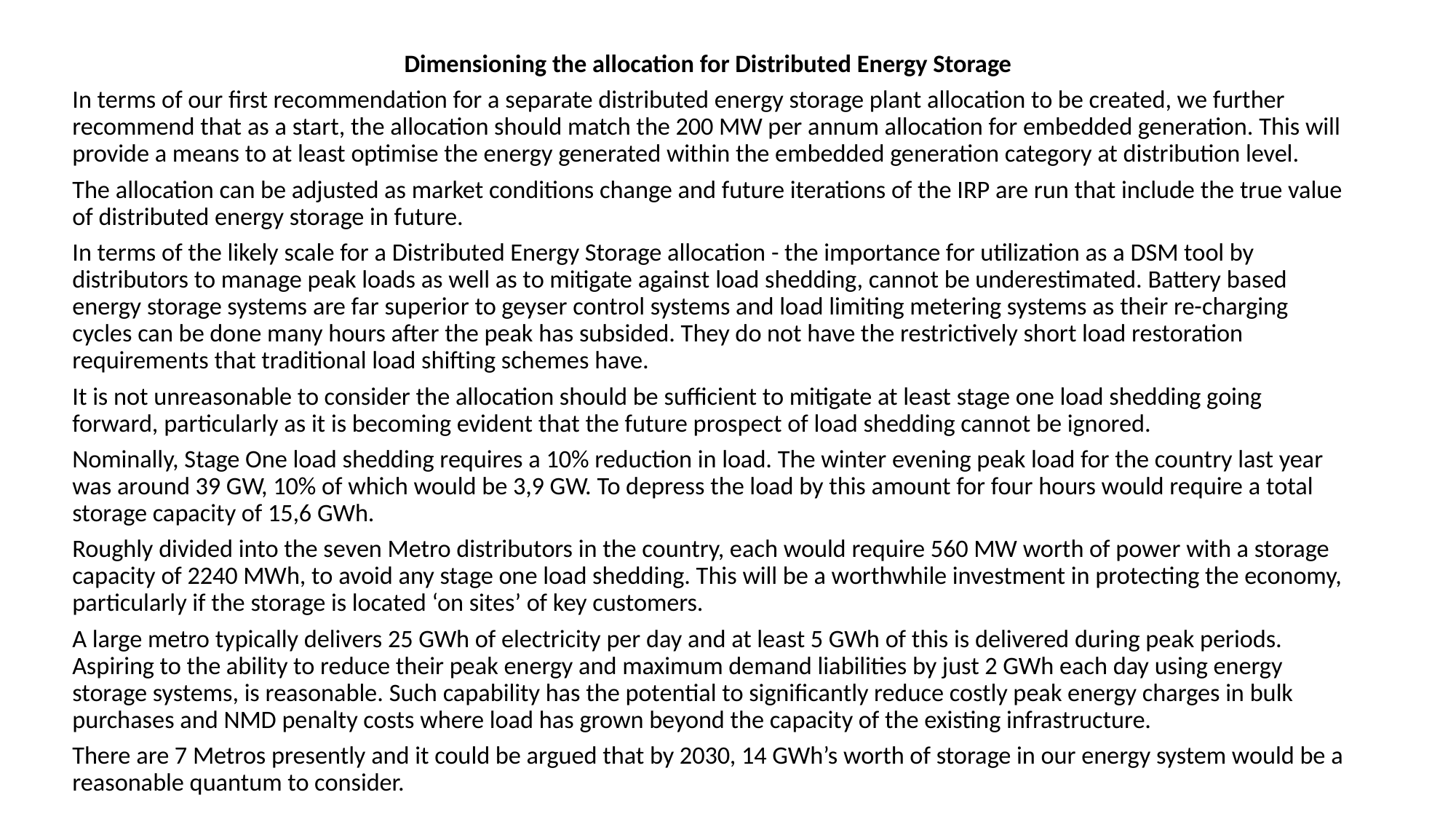

Dimensioning the allocation for Distributed Energy Storage
In terms of our first recommendation for a separate distributed energy storage plant allocation to be created, we further recommend that as a start, the allocation should match the 200 MW per annum allocation for embedded generation. This will provide a means to at least optimise the energy generated within the embedded generation category at distribution level.
The allocation can be adjusted as market conditions change and future iterations of the IRP are run that include the true value of distributed energy storage in future.
In terms of the likely scale for a Distributed Energy Storage allocation - the importance for utilization as a DSM tool by distributors to manage peak loads as well as to mitigate against load shedding, cannot be underestimated. Battery based energy storage systems are far superior to geyser control systems and load limiting metering systems as their re-charging cycles can be done many hours after the peak has subsided. They do not have the restrictively short load restoration requirements that traditional load shifting schemes have.
It is not unreasonable to consider the allocation should be sufficient to mitigate at least stage one load shedding going forward, particularly as it is becoming evident that the future prospect of load shedding cannot be ignored.
Nominally, Stage One load shedding requires a 10% reduction in load. The winter evening peak load for the country last year was around 39 GW, 10% of which would be 3,9 GW. To depress the load by this amount for four hours would require a total storage capacity of 15,6 GWh.
Roughly divided into the seven Metro distributors in the country, each would require 560 MW worth of power with a storage capacity of 2240 MWh, to avoid any stage one load shedding. This will be a worthwhile investment in protecting the economy, particularly if the storage is located ‘on sites’ of key customers.
A large metro typically delivers 25 GWh of electricity per day and at least 5 GWh of this is delivered during peak periods. Aspiring to the ability to reduce their peak energy and maximum demand liabilities by just 2 GWh each day using energy storage systems, is reasonable. Such capability has the potential to significantly reduce costly peak energy charges in bulk purchases and NMD penalty costs where load has grown beyond the capacity of the existing infrastructure.
There are 7 Metros presently and it could be argued that by 2030, 14 GWh’s worth of storage in our energy system would be a reasonable quantum to consider.